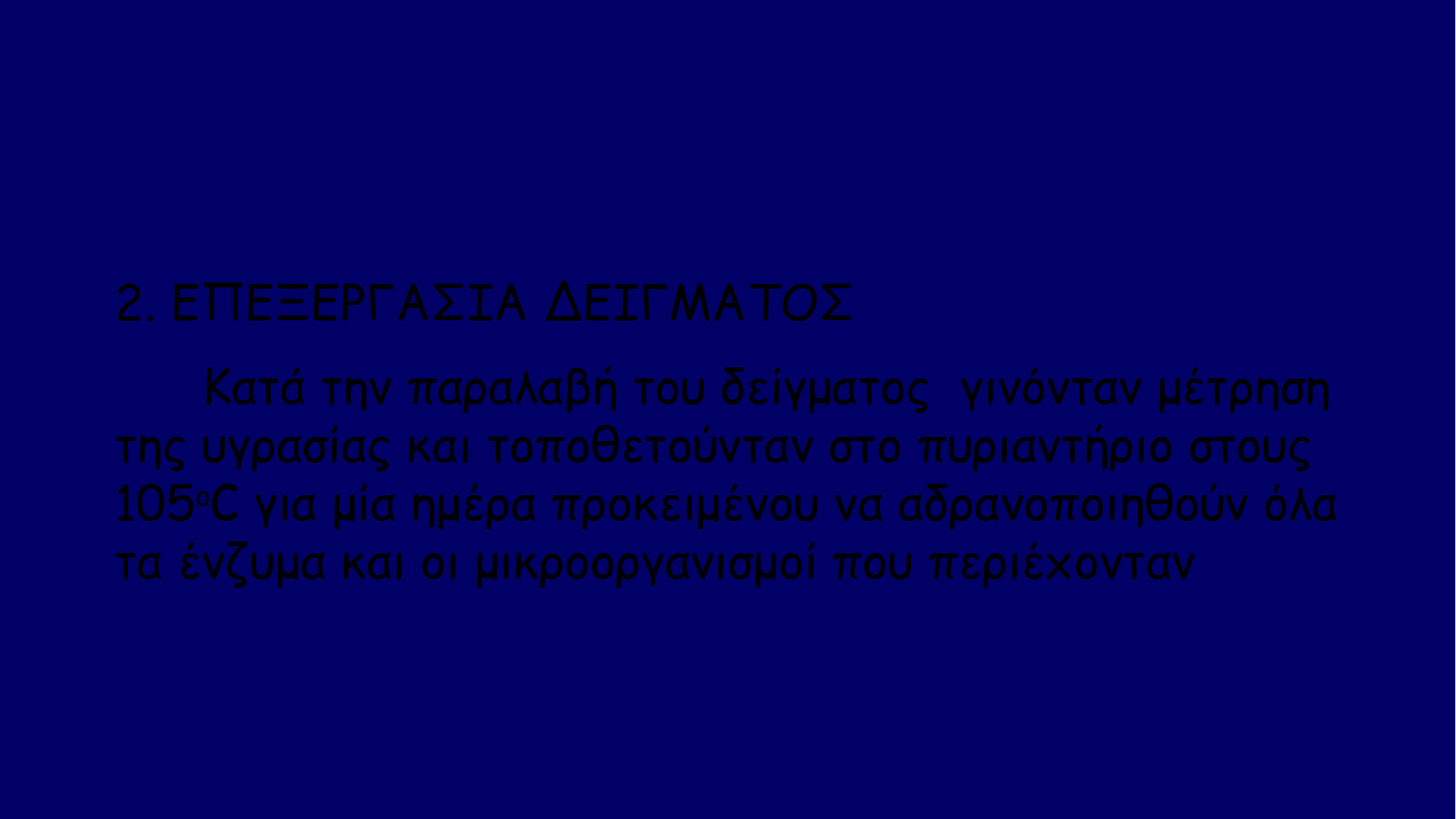

#
2. ΕΠΕΞΕΡΓΑΣΙΑ ΔΕΙΓΜΑΤΟΣ
      Κατά την παραλαβή του δείγματος  γινόνταν μέτρηση της υγρασίας και τοποθετούνταν στο πυριαντήριο στους 105οC για μία ημέρα προκειμένου να αδρανοποιηθούν όλα τα ένζυμα και οι μικροοργανισμοί που περιέχονταν